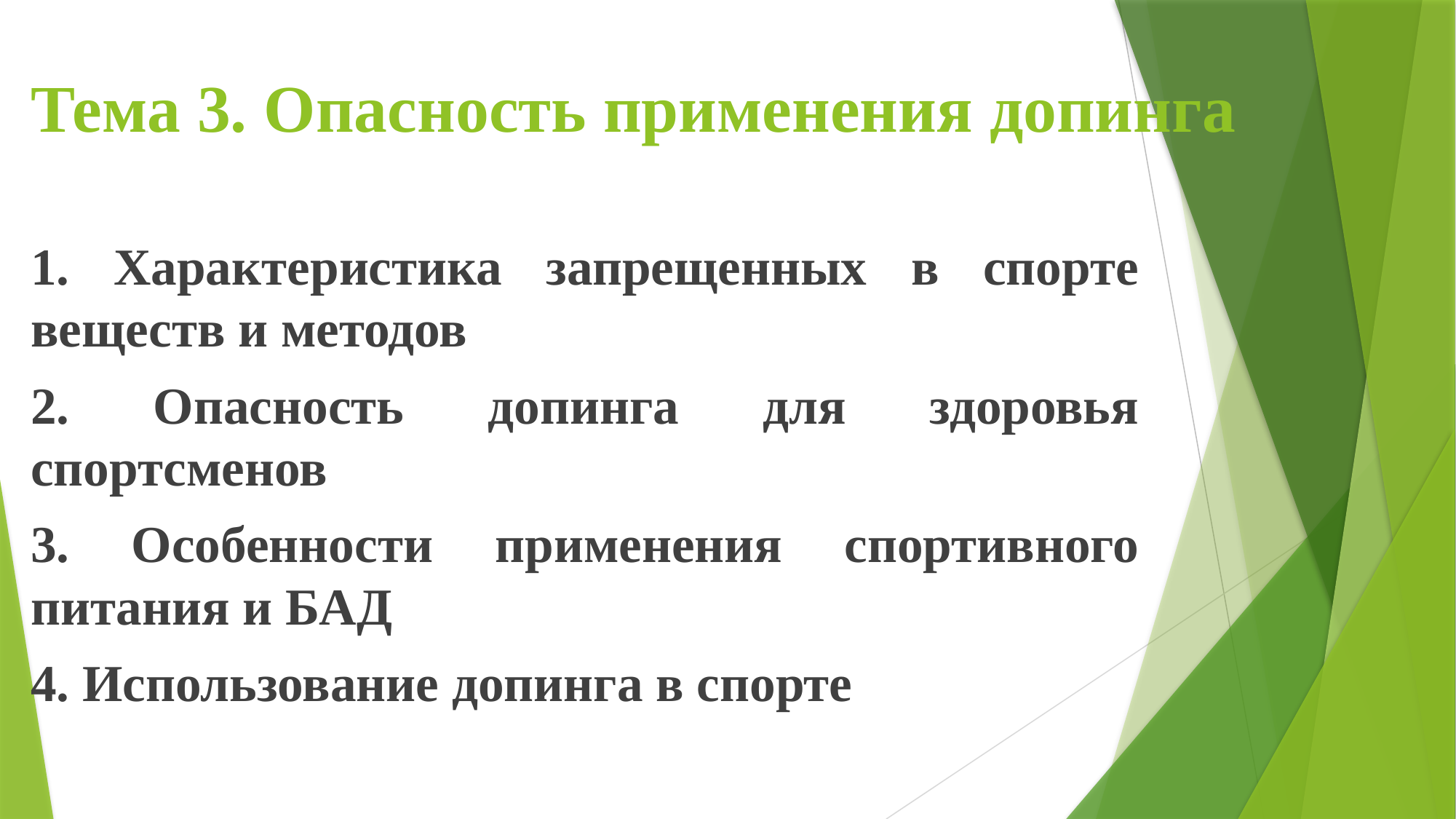

# Тема 3. Опасность применения допинга
1. Характеристика запрещенных в спорте веществ и методов
2. Опасность допинга для здоровья спортсменов
3. Особенности применения спортивного питания и БАД
4. Использование допинга в спорте